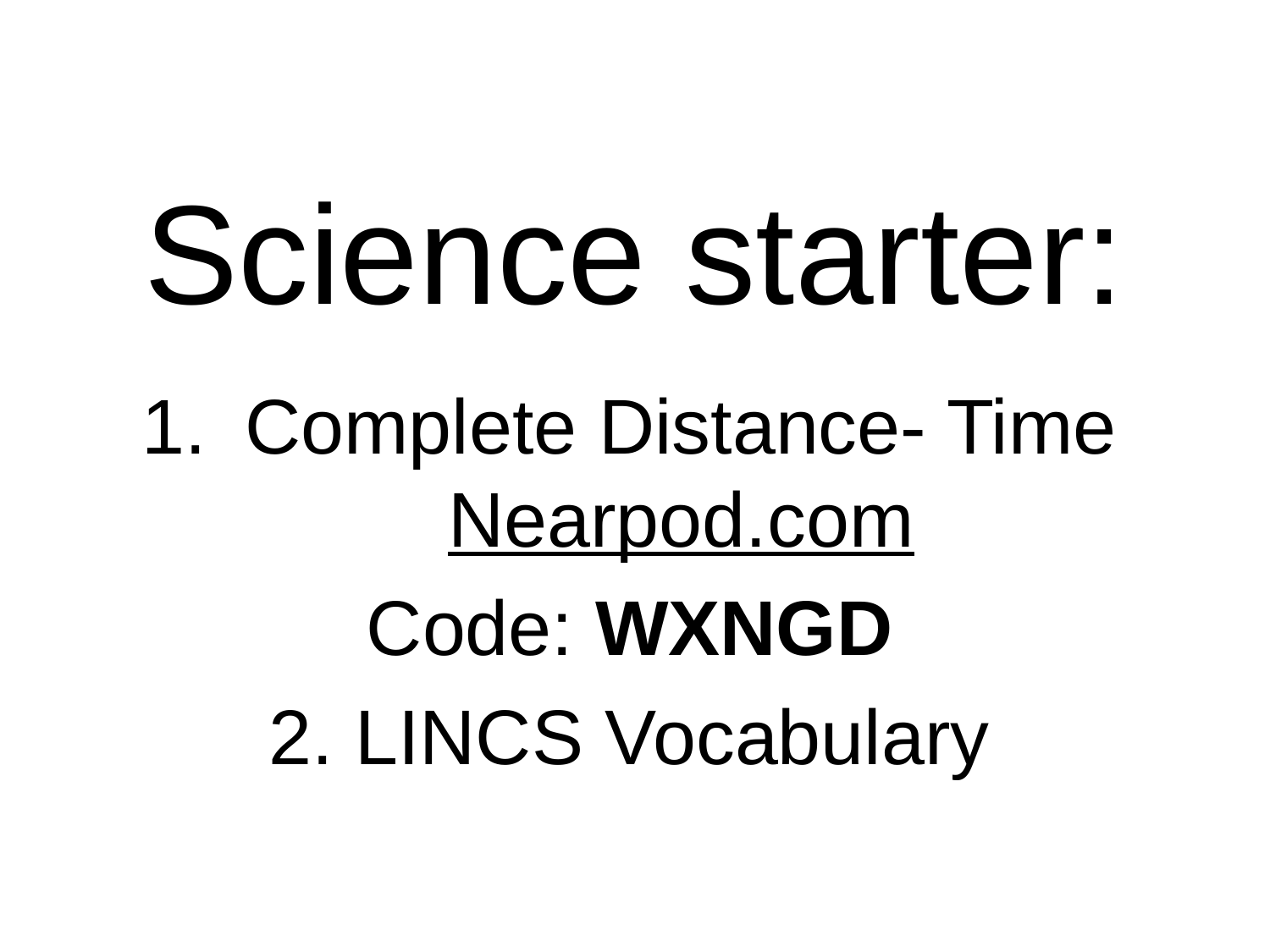

# Science starter:
Complete Distance- Time Nearpod.com
Code: WXNGD
2. LINCS Vocabulary